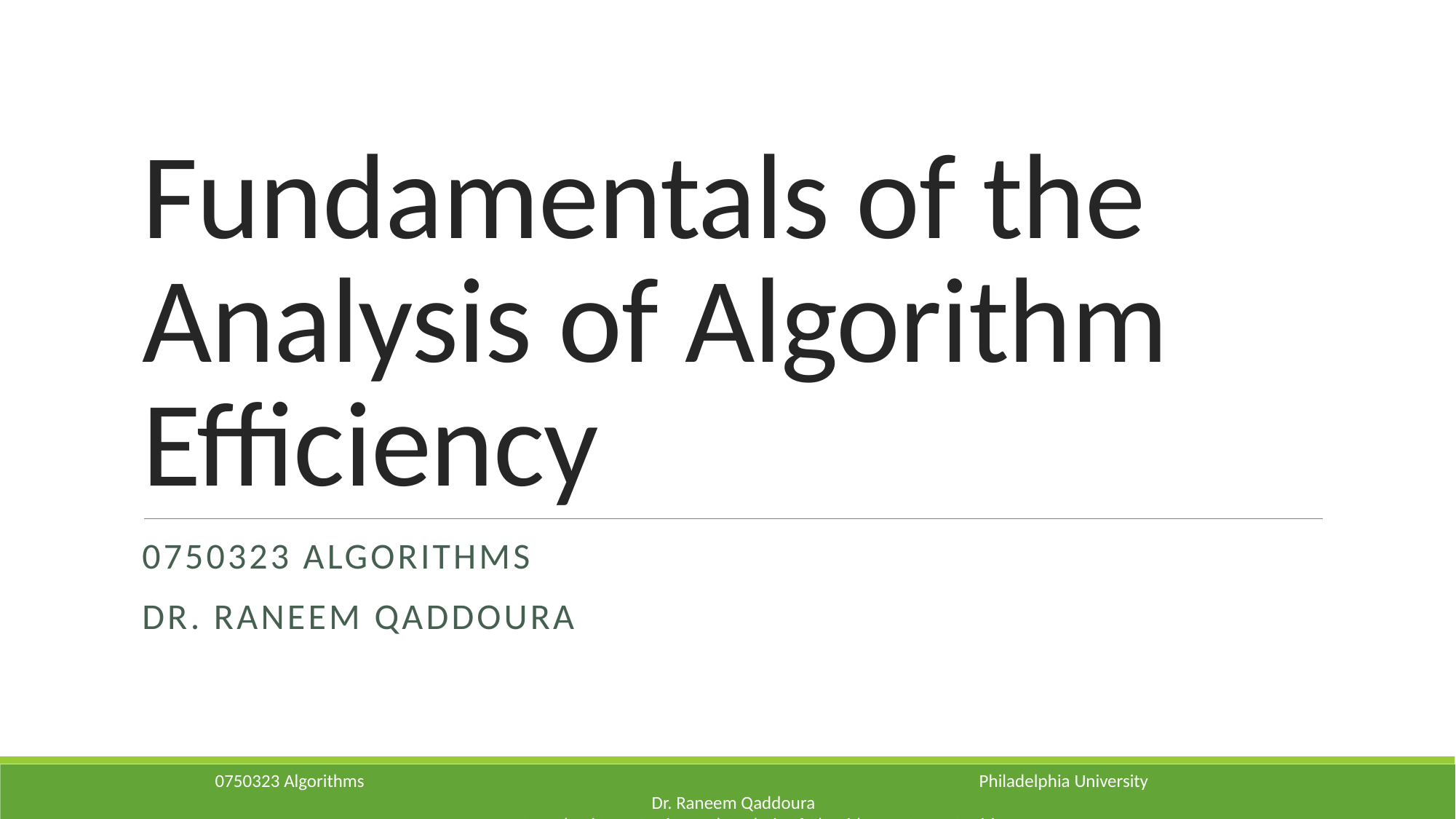

# Fundamentals of the Analysis of Algorithm Efficiency
0750323 Algorithms
Dr. Raneem Qaddoura